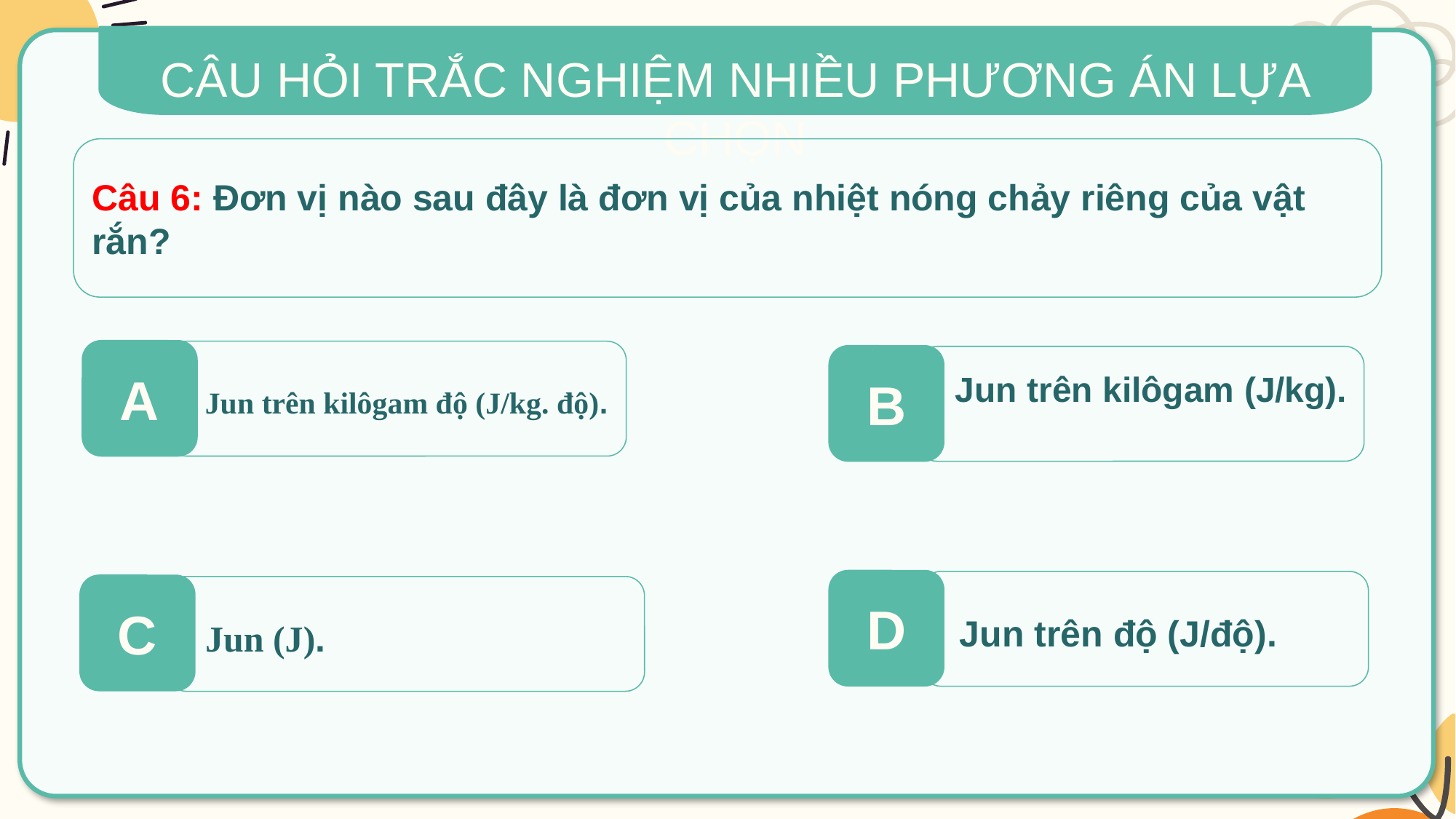

CÂU HỎI TRẮC NGHIỆM NHIỀU PHƯƠNG ÁN LỰA CHỌN

Câu 6: Đơn vị nào sau đây là đơn vị của nhiệt nóng chảy riêng của vật rắn?

A
Jun trên kilôgam độ (J/kg. độ).
B
Jun trên kilôgam (J/kg).
D
Jun trên độ (J/độ).
C
Jun (J).